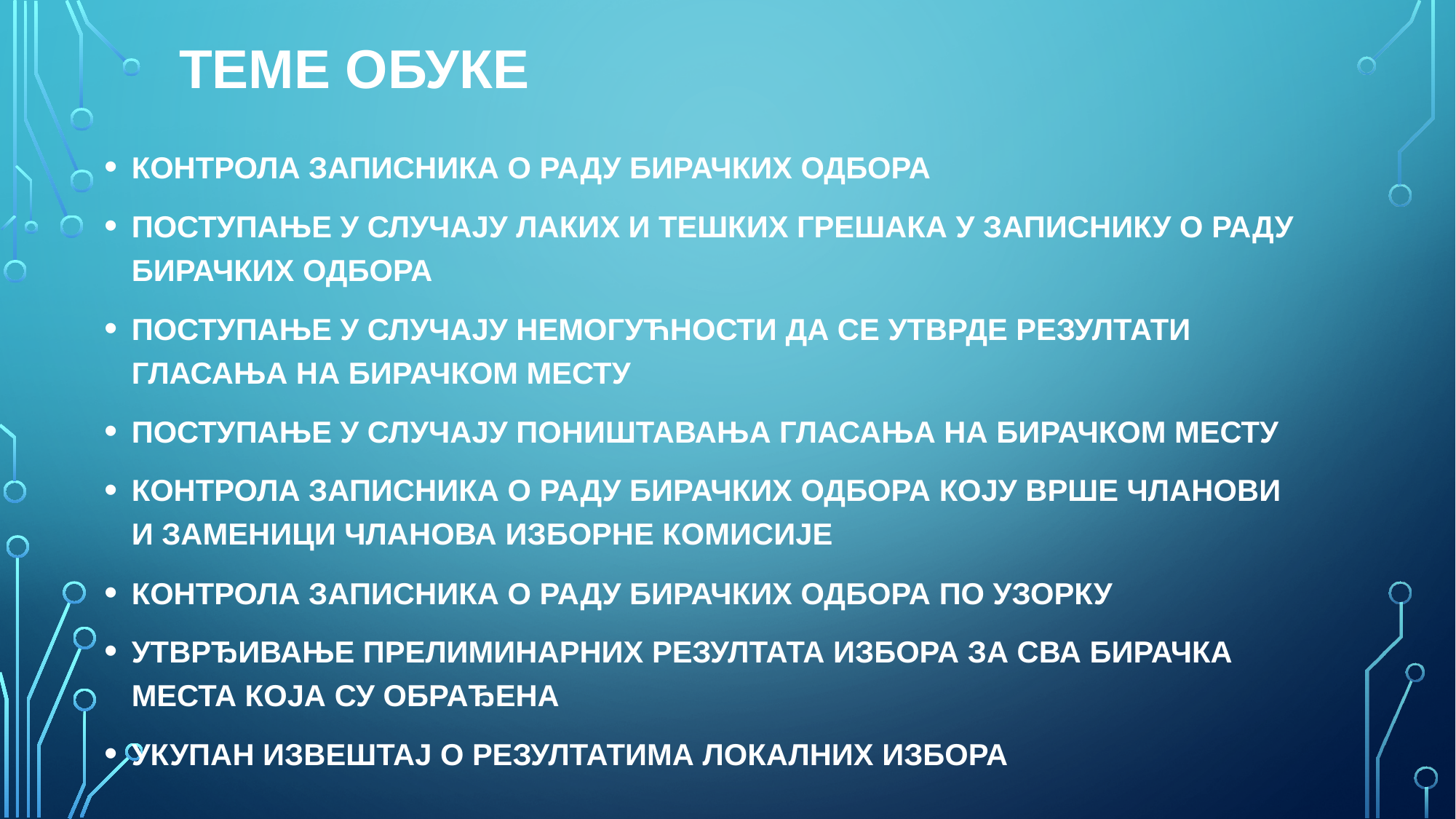

# ТЕМЕ ОБУКЕ
КОНТРОЛА ЗАПИСНИКА О РАДУ БИРАЧКИХ ОДБОРА
ПОСТУПАЊЕ У СЛУЧАЈУ ЛАКИХ И ТЕШКИХ ГРЕШАКА У ЗАПИСНИКУ О РАДУ БИРАЧКИХ ОДБОРА
ПОСТУПАЊЕ У СЛУЧАЈУ НЕМОГУЋНОСТИ ДА СЕ УТВРДЕ РЕЗУЛТАТИ ГЛАСАЊА НА БИРАЧКОМ МЕСТУ
ПОСТУПАЊЕ У СЛУЧАЈУ ПОНИШТАВАЊА ГЛАСАЊА НА БИРАЧКОМ МЕСТУ
КОНТРОЛА ЗАПИСНИКА О РАДУ БИРАЧКИХ ОДБОРА КОЈУ ВРШЕ ЧЛАНОВИ И ЗАМЕНИЦИ ЧЛАНОВА ИЗБОРНЕ КОМИСИЈЕ
КОНТРОЛА ЗАПИСНИКА О РАДУ БИРАЧКИХ ОДБОРА ПО УЗОРКУ
УТВРЂИВАЊЕ ПРЕЛИМИНАРНИХ РЕЗУЛТАТА ИЗБОРА ЗА СВА БИРАЧКА МЕСТА КОЈА СУ ОБРАЂЕНА
УКУПАН ИЗВЕШТАЈ О РЕЗУЛТАТИМА ЛОКАЛНИХ ИЗБОРА